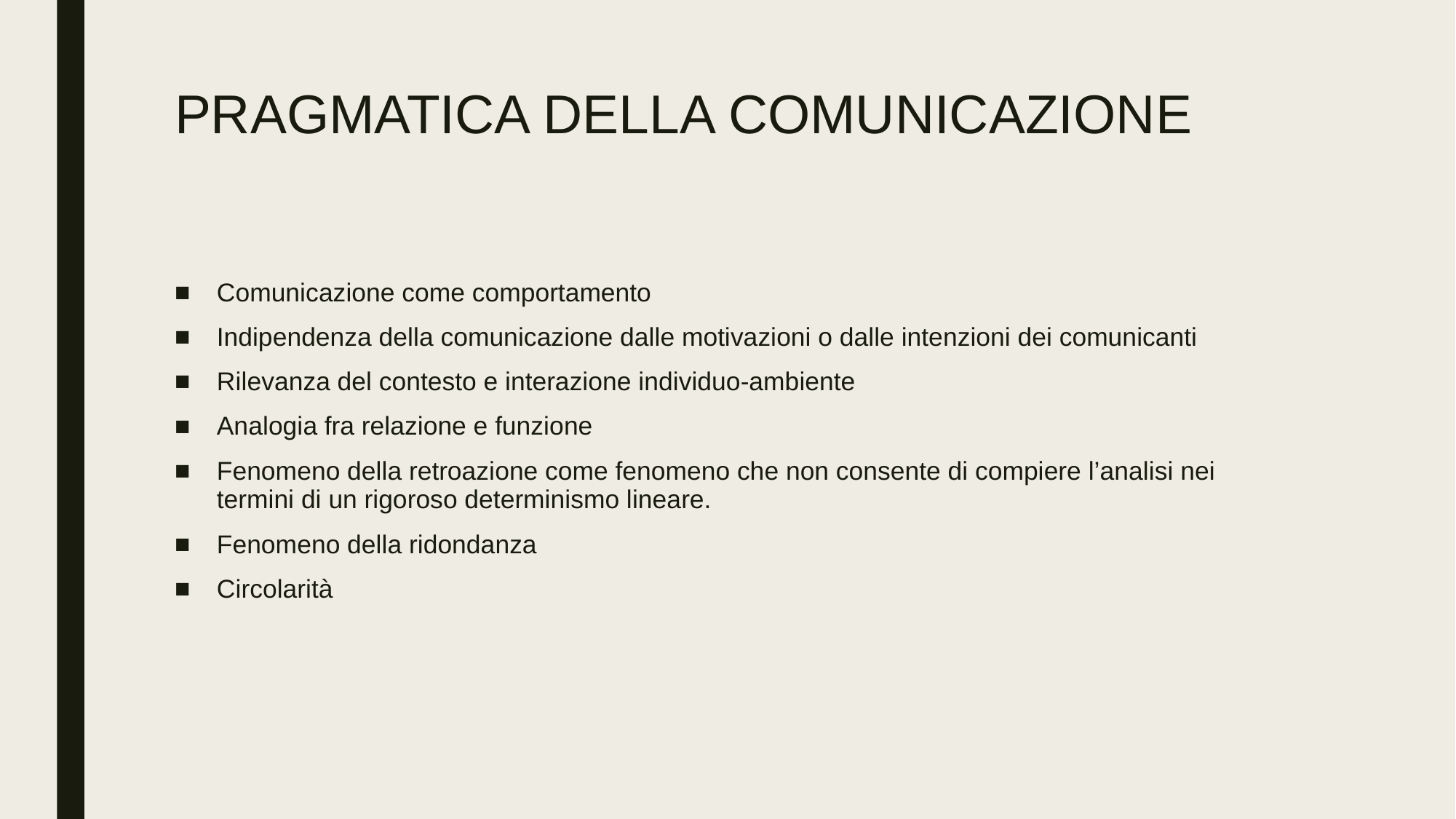

# PRAGMATICA DELLA COMUNICAZIONE
Comunicazione come comportamento
Indipendenza della comunicazione dalle motivazioni o dalle intenzioni dei comunicanti
Rilevanza del contesto e interazione individuo-ambiente
Analogia fra relazione e funzione
Fenomeno della retroazione come fenomeno che non consente di compiere l’analisi nei termini di un rigoroso determinismo lineare.
Fenomeno della ridondanza
Circolarità